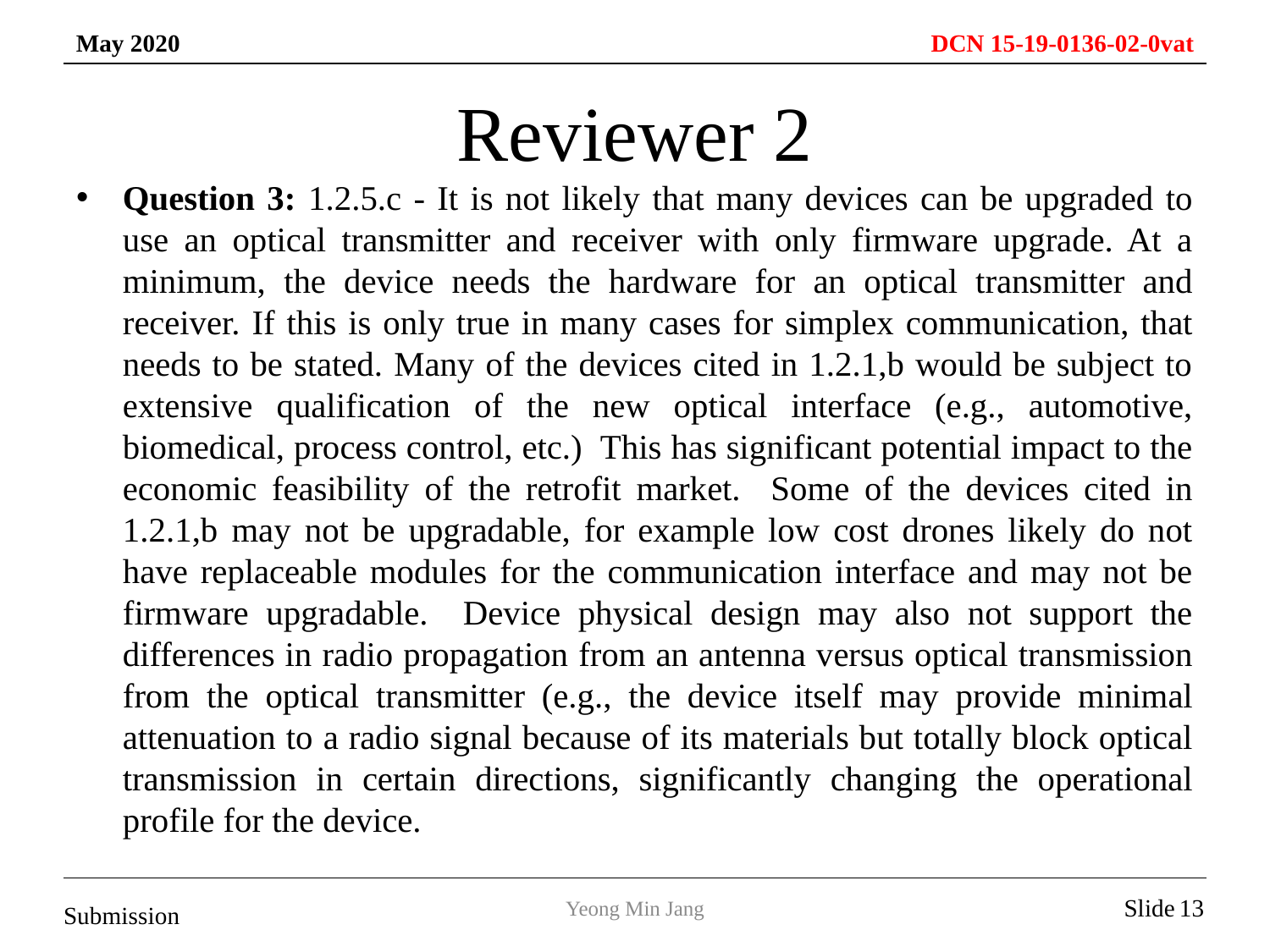

# Reviewer 2
Question 3: 1.2.5.c - It is not likely that many devices can be upgraded to use an optical transmitter and receiver with only firmware upgrade. At a minimum, the device needs the hardware for an optical transmitter and receiver. If this is only true in many cases for simplex communication, that needs to be stated. Many of the devices cited in 1.2.1,b would be subject to extensive qualification of the new optical interface (e.g., automotive, biomedical, process control, etc.)  This has significant potential impact to the economic feasibility of the retrofit market.  Some of the devices cited in 1.2.1,b may not be upgradable, for example low cost drones likely do not have replaceable modules for the communication interface and may not be firmware upgradable.  Device physical design may also not support the differences in radio propagation from an antenna versus optical transmission from the optical transmitter (e.g., the device itself may provide minimal attenuation to a radio signal because of its materials but totally block optical transmission in certain directions, significantly changing the operational profile for the device.